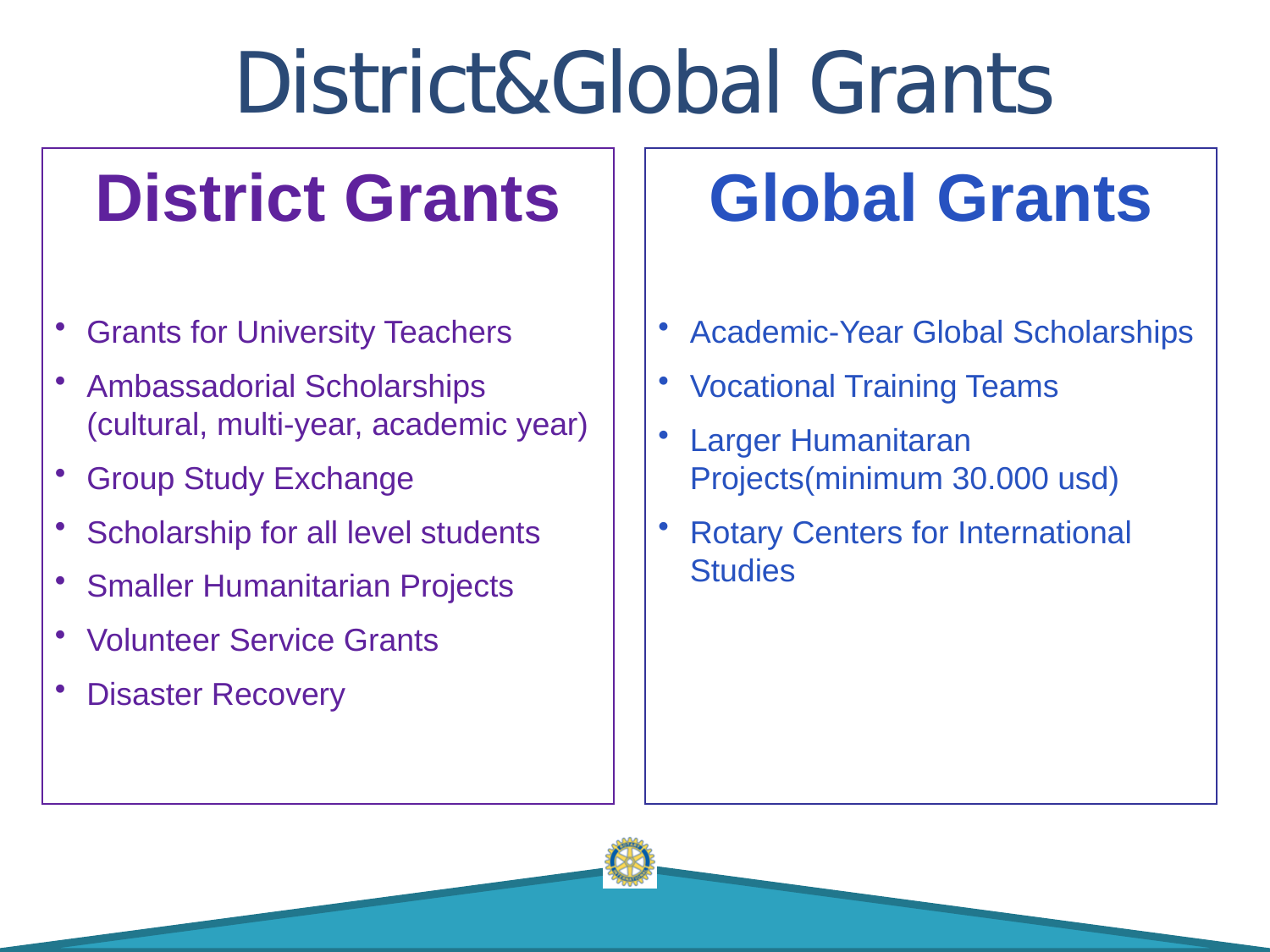

# District&Global Grants
District Grants

Grants for University Teachers
Ambassadorial Scholarships (cultural, multi-year, academic year)
Group Study Exchange
Scholarship for all level students
Smaller Humanitarian Projects
Volunteer Service Grants
Disaster Recovery
Global Grants

Academic-Year Global Scholarships
Vocational Training Teams
Larger Humanitaran Projects(minimum 30.000 usd)
Rotary Centers for International Studies